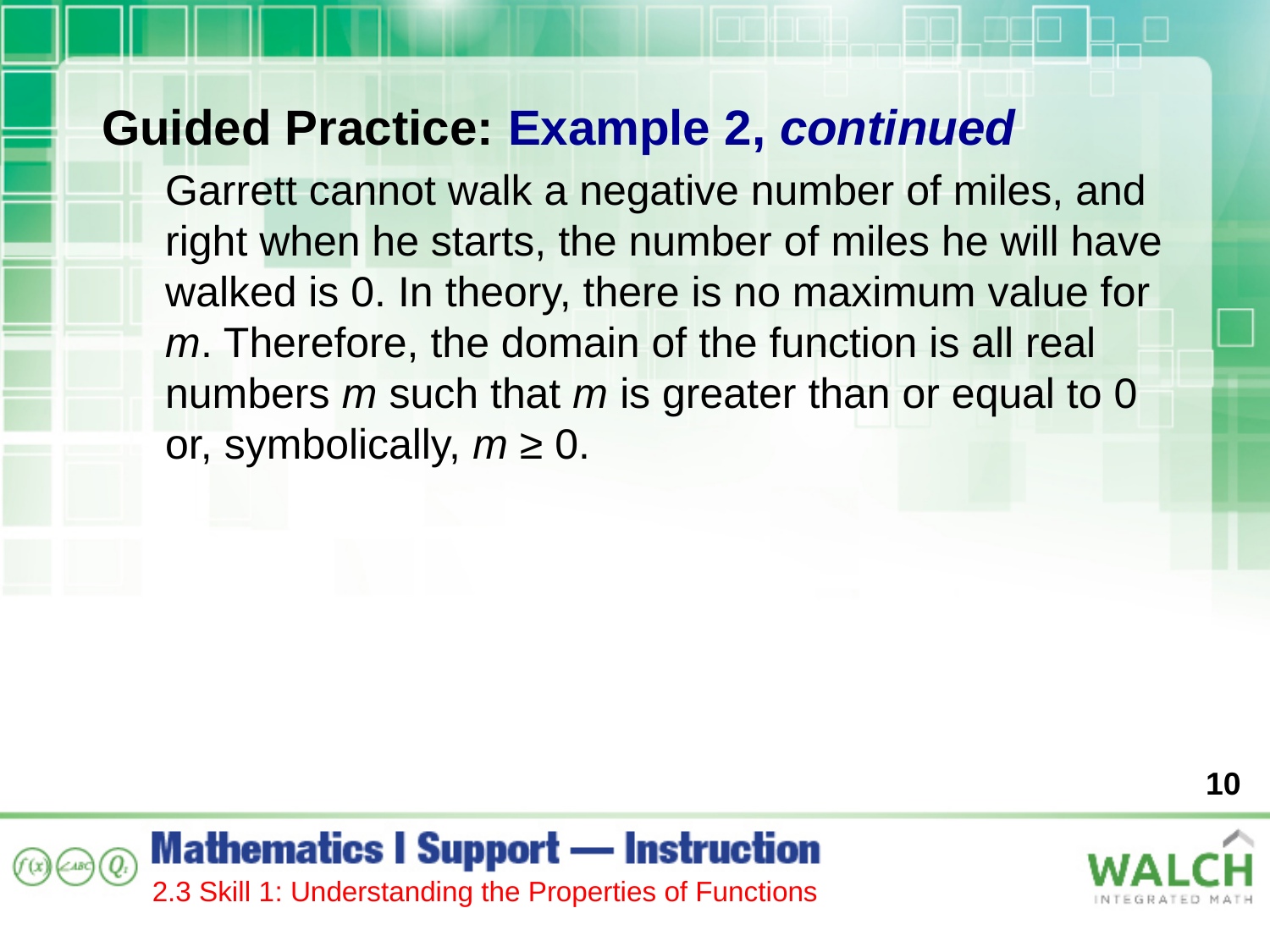

Guided Practice: Example 2, continued
Garrett cannot walk a negative number of miles, and right when he starts, the number of miles he will have walked is 0. In theory, there is no maximum value for m. Therefore, the domain of the function is all real numbers m such that m is greater than or equal to 0
or, symbolically, m ≥ 0.
10
2.3 Skill 1: Understanding the Properties of Functions